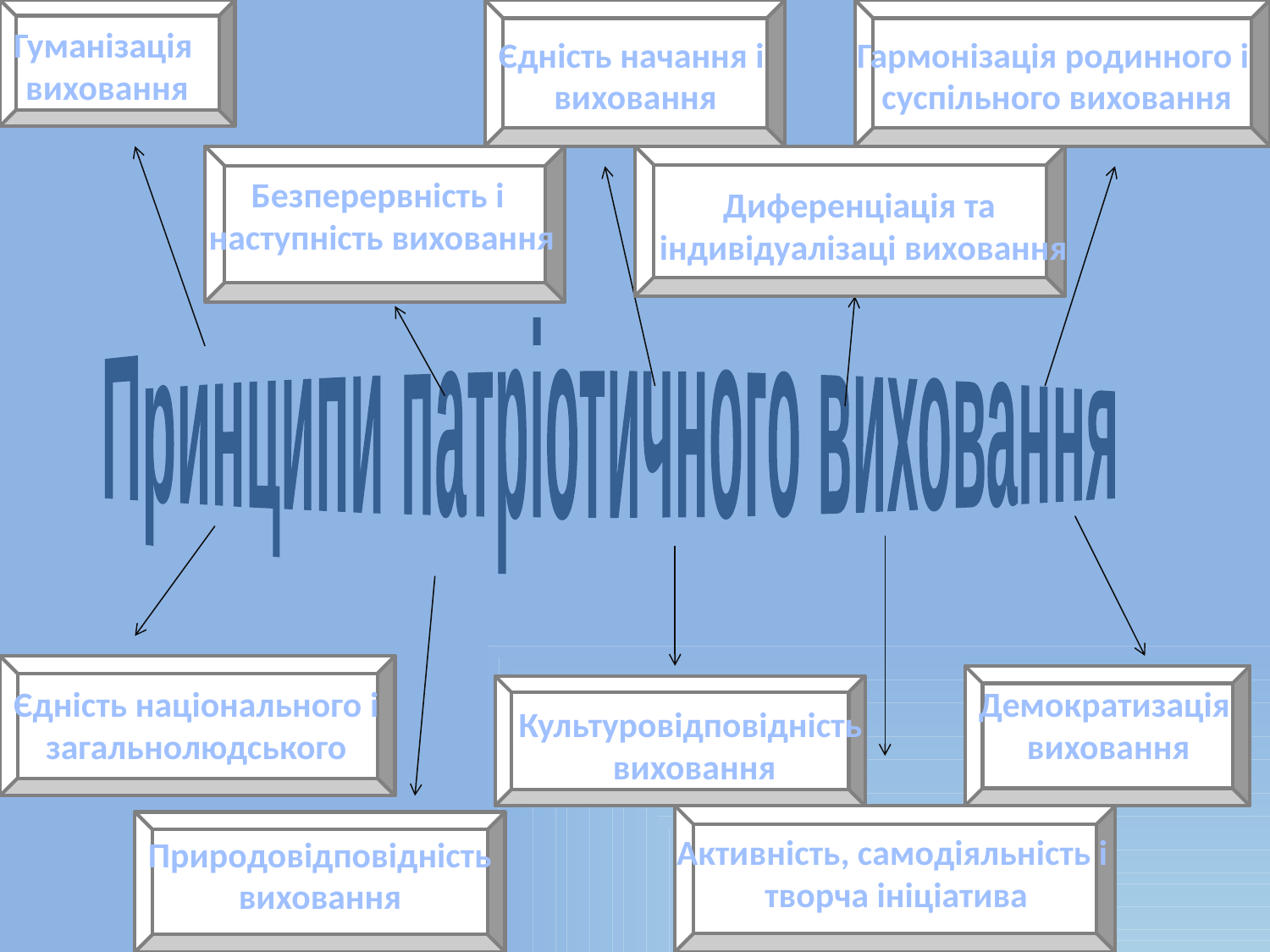

Гуманізація
виховання
Єдність начання і
виховання
Гармонізація родинного і
суспільного виховання

Безперервність і
наступність виховання
Диференціація та
індивідуалізаці виховання
Принципи патріотичного виховання

Єдність національного і
загальнолюдського

Демократизація
виховання
Культуровідповідність
 виховання

Активність, самодіяльність і
творча ініціатива

Природовідповідність
виховання